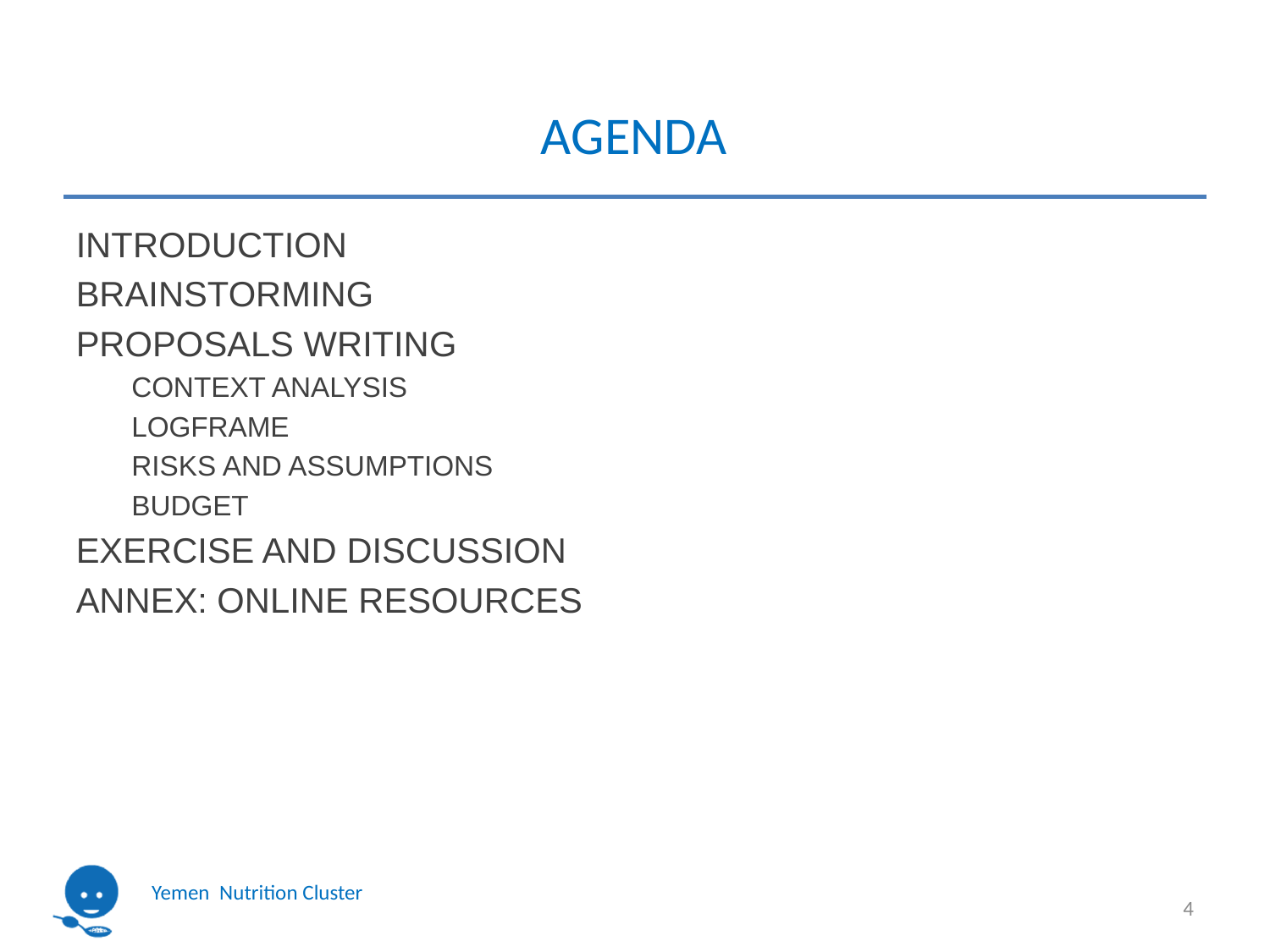

# AGENDA
INTRODUCTION
BRAINSTORMING
PROPOSALS WRITING
CONTEXT ANALYSIS
LOGFRAME
RISKS AND ASSUMPTIONS
BUDGET
EXERCISE AND DISCUSSION
ANNEX: ONLINE RESOURCES

4